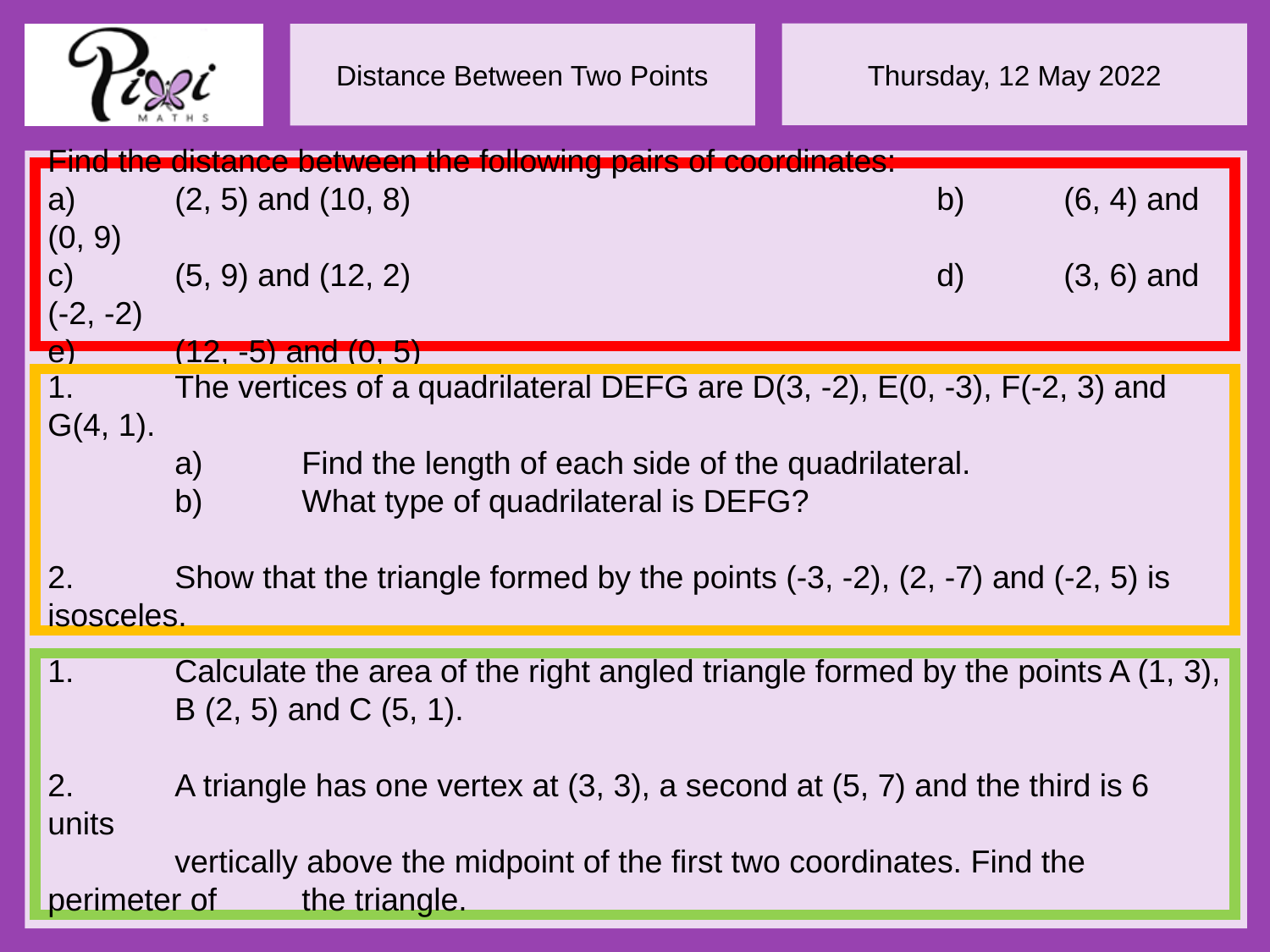

Find the distance between the following pairs of coordinates:
a)	(2, 5) and (10, 8)					b)	(6, 4) and (0, 9)
c)	(5, 9) and (12, 2)					d)	(3, 6) and (-2, -2)
e)	(12, -5) and (0, 5)
1.	The vertices of a quadrilateral DEFG are D(3, -2), E(0, -3), F(-2, 3) and G(4, 1).
	a) 	Find the length of each side of the quadrilateral.
	b) 	What type of quadrilateral is DEFG?

2.	Show that the triangle formed by the points (-3, -2), (2, -7) and (-2, 5) is 	isosceles.
1.	Calculate the area of the right angled triangle formed by the points A (1, 3),
	B (2, 5) and C (5, 1).

2.	A triangle has one vertex at (3, 3), a second at (5, 7) and the third is 6 units
	vertically above the midpoint of the first two coordinates. Find the perimeter of 	the triangle.